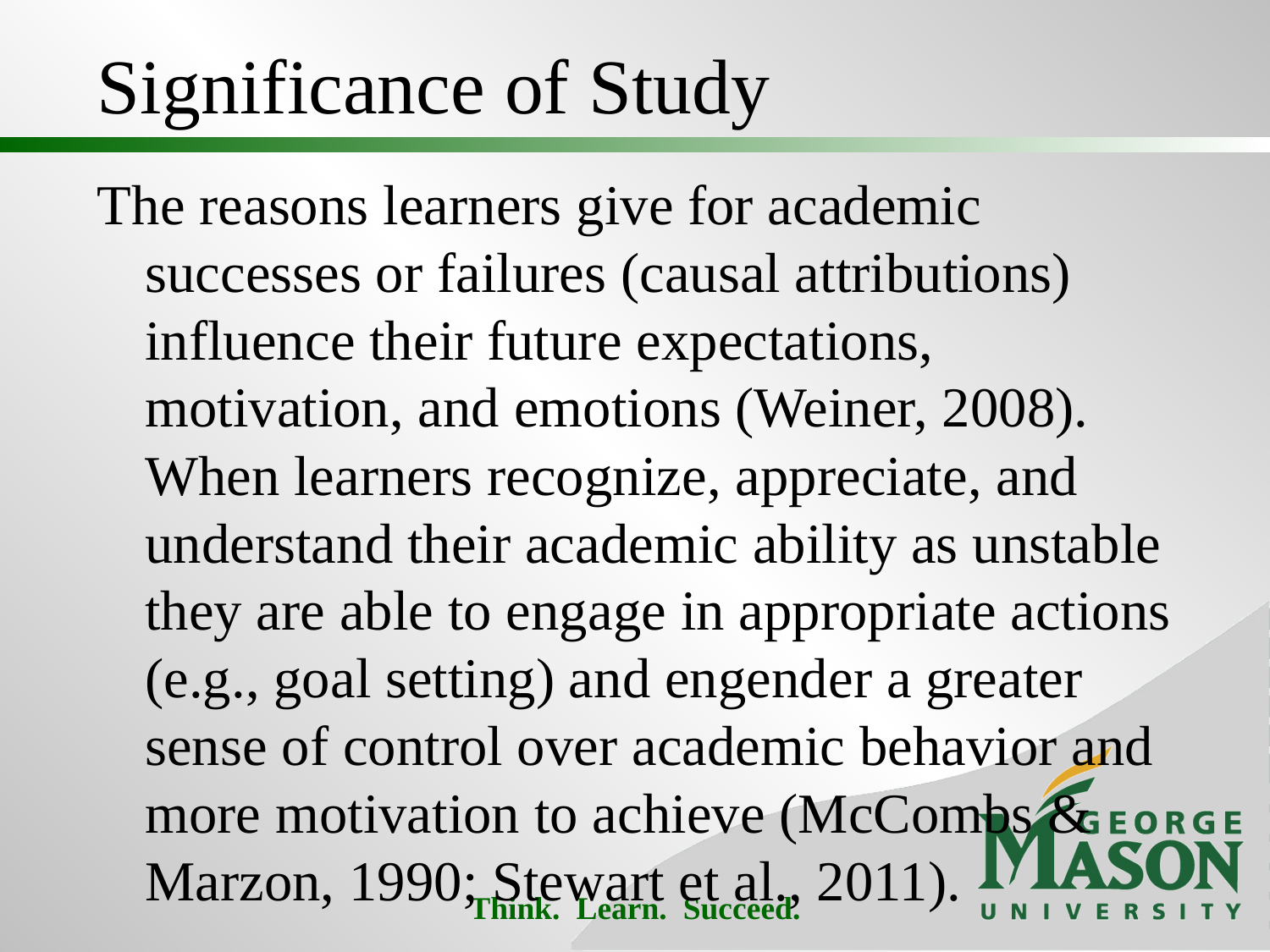

# Significance of Study
The reasons learners give for academic successes or failures (causal attributions) influence their future expectations, motivation, and emotions (Weiner, 2008). When learners recognize, appreciate, and understand their academic ability as unstable they are able to engage in appropriate actions (e.g., goal setting) and engender a greater sense of control over academic behavior and more motivation to achieve (McCombs & Marzon, 1990; Stewart et al., 2011).